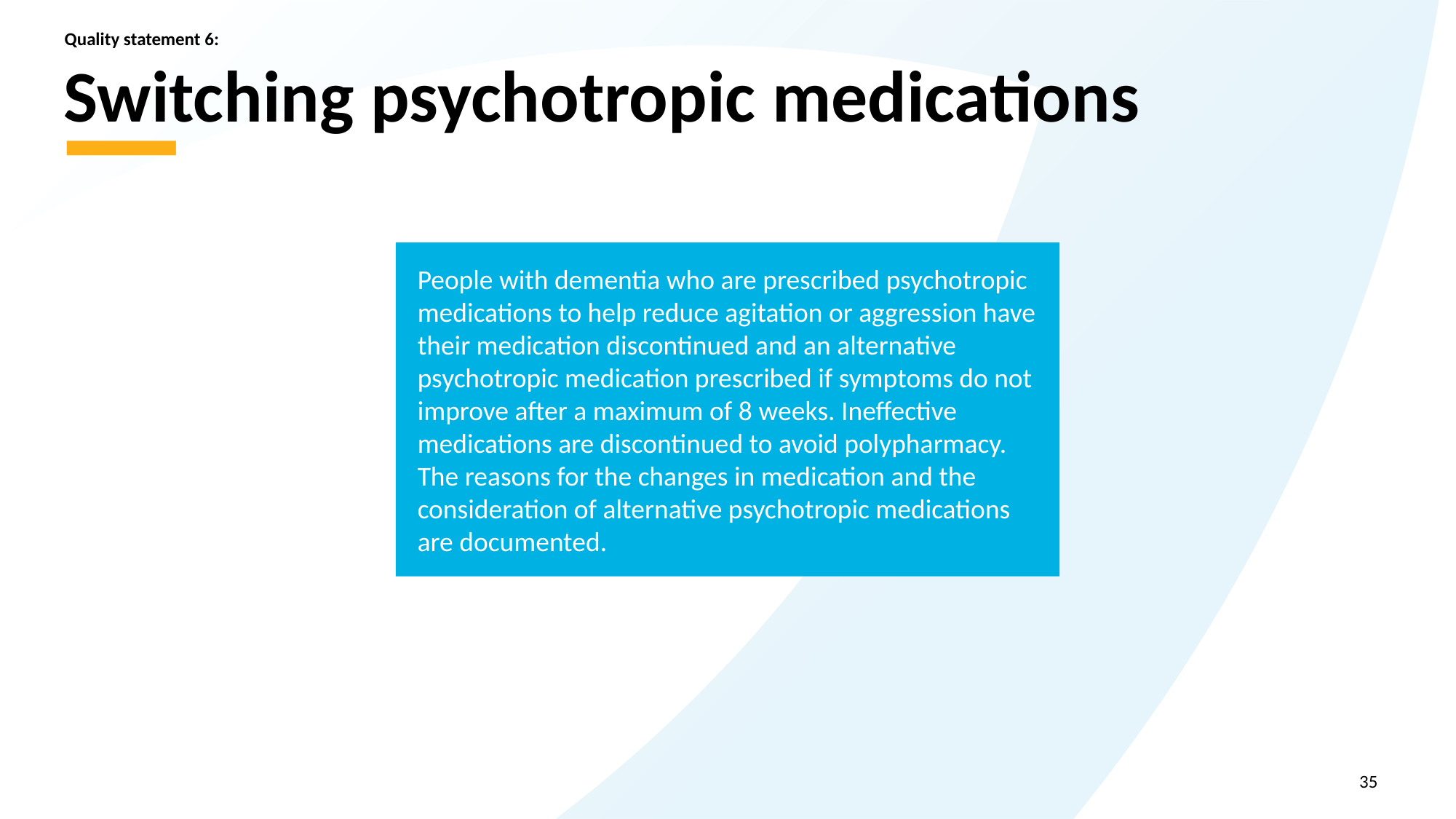

Quality statement 6:
# Switching psychotropic medications
People with dementia who are prescribed psychotropic medications to help reduce agitation or aggression have their medication discontinued and an alternative psychotropic medication prescribed if symptoms do not improve after a maximum of 8 weeks. Ineffective medications are discontinued to avoid polypharmacy. The reasons for the changes in medication and the consideration of alternative psychotropic medications are documented.
35